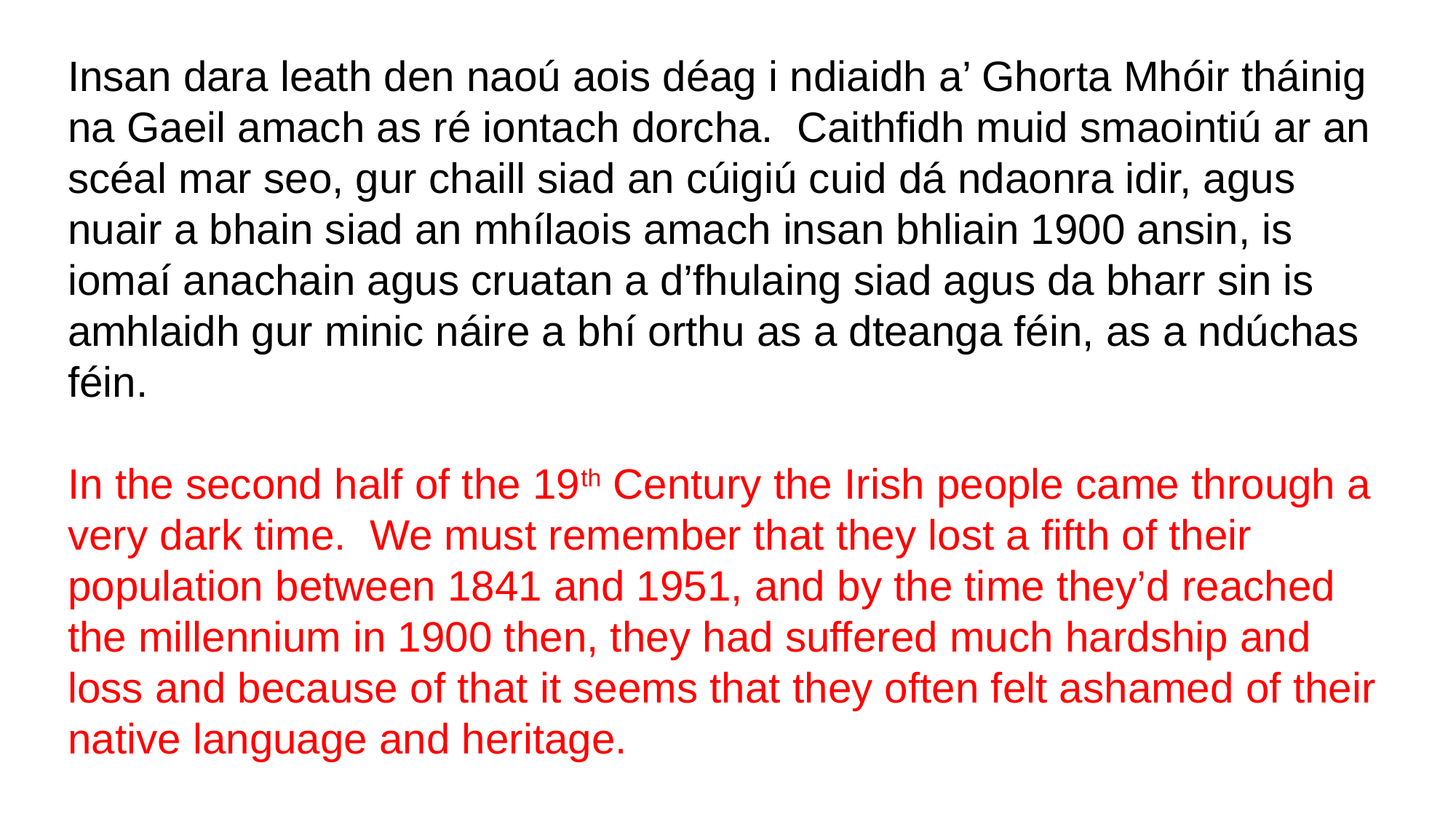

Insan dara leath den naoú aois déag i ndiaidh a’ Ghorta Mhóir tháinig na Gaeil amach as ré iontach dorcha.  Caithfidh muid smaointiú ar an scéal mar seo, gur chaill siad an cúigiú cuid dá ndaonra idir, agus nuair a bhain siad an mhílaois amach insan bhliain 1900 ansin, is iomaí anachain agus cruatan a d’fhulaing siad agus da bharr sin is amhlaidh gur minic náire a bhí orthu as a dteanga féin, as a ndúchas féin.

In the second half of the 19th Century the Irish people came through a very dark time.  We must remember that they lost a fifth of their population between 1841 and 1951, and by the time they’d reached the millennium in 1900 then, they had suffered much hardship and loss and because of that it seems that they often felt ashamed of their native language and heritage.